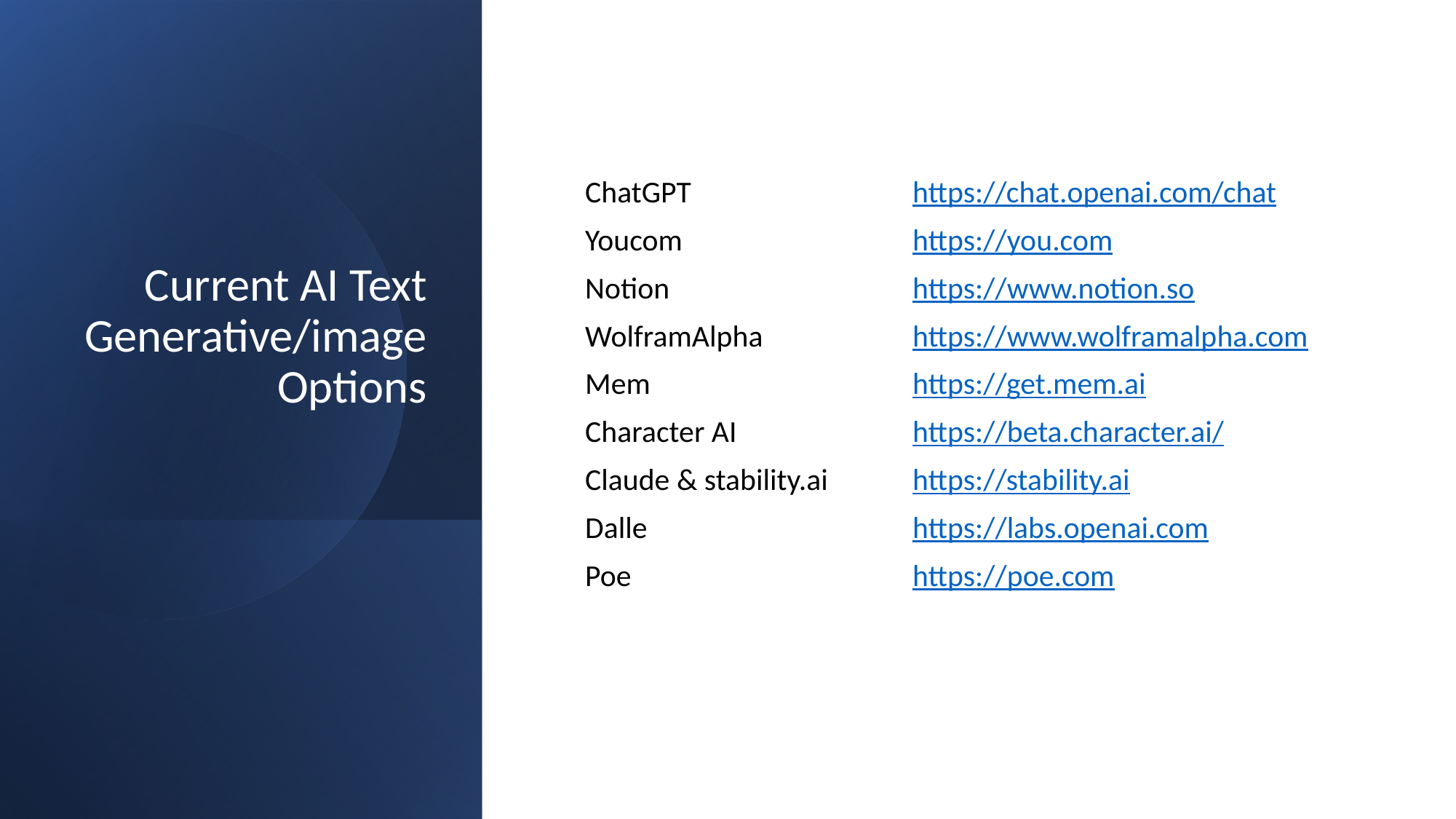

# Current AI Text Generative/image Options
ChatGPT			https://chat.openai.com/chat
Youcom			https://you.com
Notion			https://www.notion.so
WolframAlpha		https://www.wolframalpha.com
Mem			https://get.mem.ai
Character AI		https://beta.character.ai/
Claude & stability.ai	https://stability.ai
Dalle			https://labs.openai.com
Poe			https://poe.com